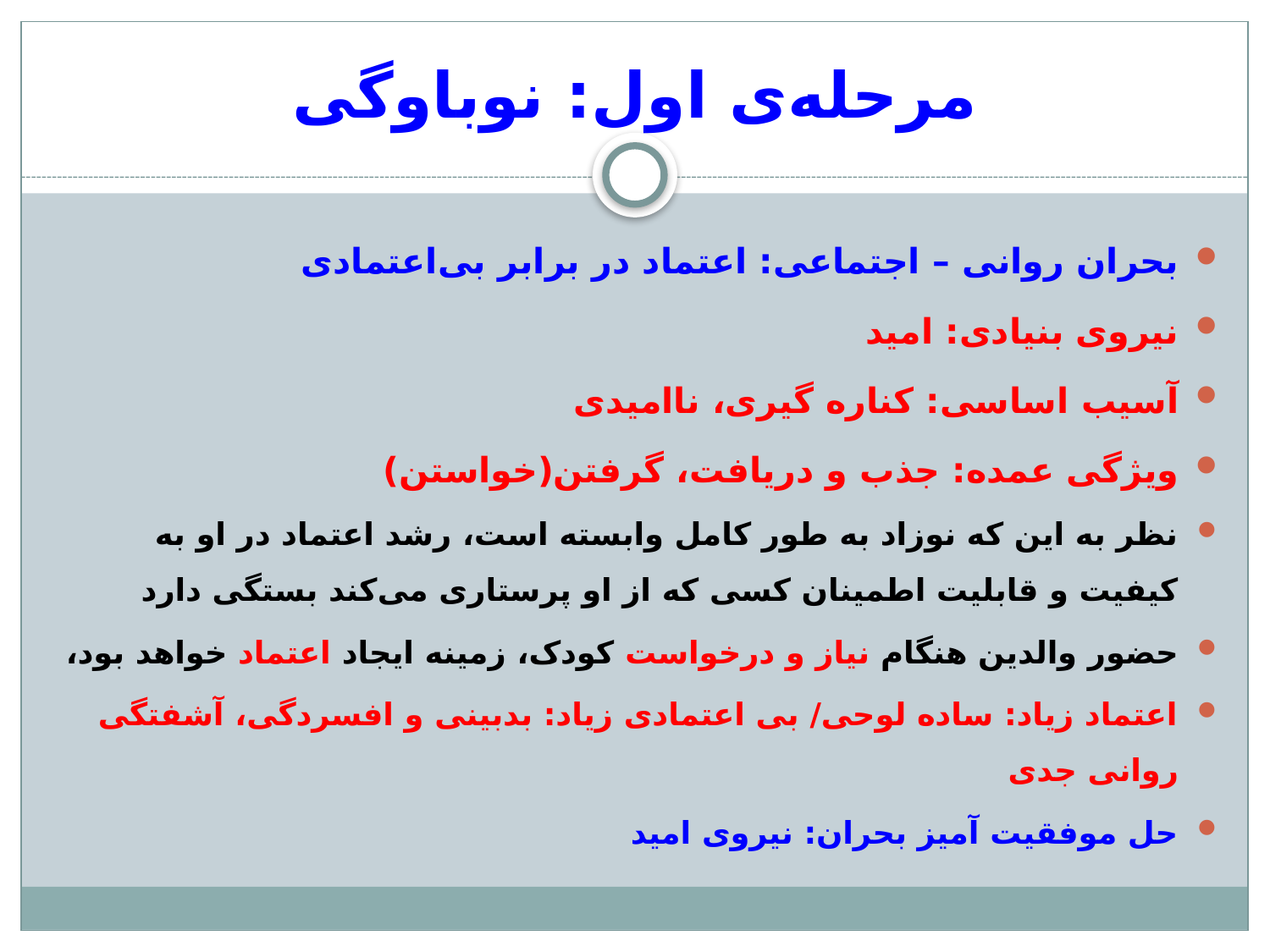

# مرحله‌ی اول: نوباوگی
بحران روانی – اجتماعی: اعتماد در برابر بی‌اعتمادی
نیروی بنیادی: امید
آسیب اساسی: کناره گیری، ناامیدی
ویژگی عمده: جذب و دریافت، گرفتن(خواستن)
نظر به این که نوزاد به طور کامل وابسته است، رشد اعتماد در او به کیفیت و قابلیت اطمینان کسی که از او پرستاری می‌کند بستگی دارد
حضور والدین هنگام نیاز و درخواست کودک، زمینه ایجاد اعتماد خواهد بود،
اعتماد زیاد: ساده لوحی/ بی اعتمادی زیاد: بدبینی و افسردگی، آشفتگی روانی جدی
حل موفقیت آمیز بحران: نیروی امید